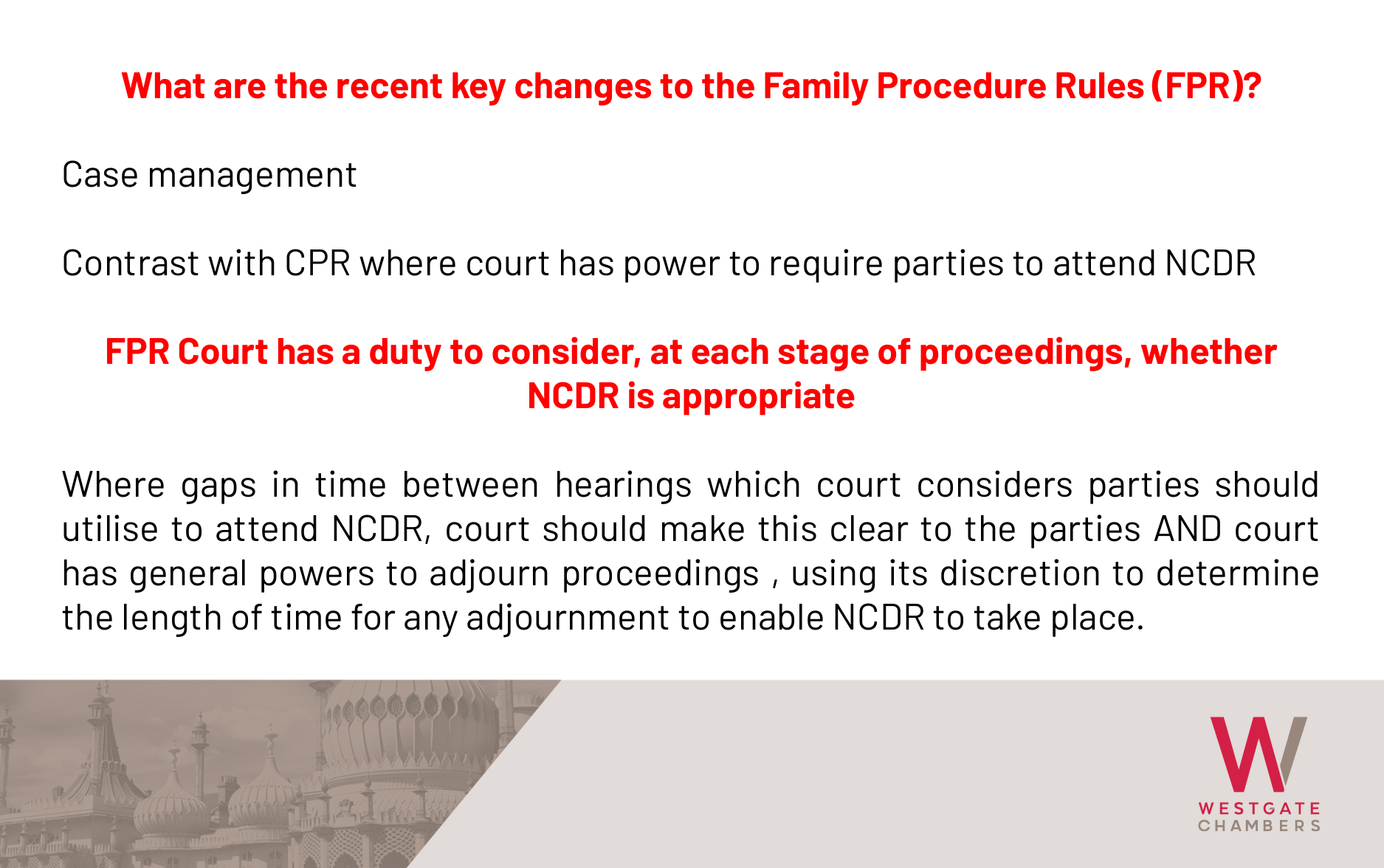

What are the recent key changes to the Family Procedure Rules (FPR)?

Case management

Contrast with CPR where court has power to require parties to attend NCDR

FPR Court has a duty to consider, at each stage of proceedings, whether NCDR is appropriate

Where gaps in time between hearings which court considers parties should utilise to attend NCDR, court should make this clear to the parties AND court has general powers to adjourn proceedings , using its discretion to determine the length of time for any adjournment to enable NCDR to take place.